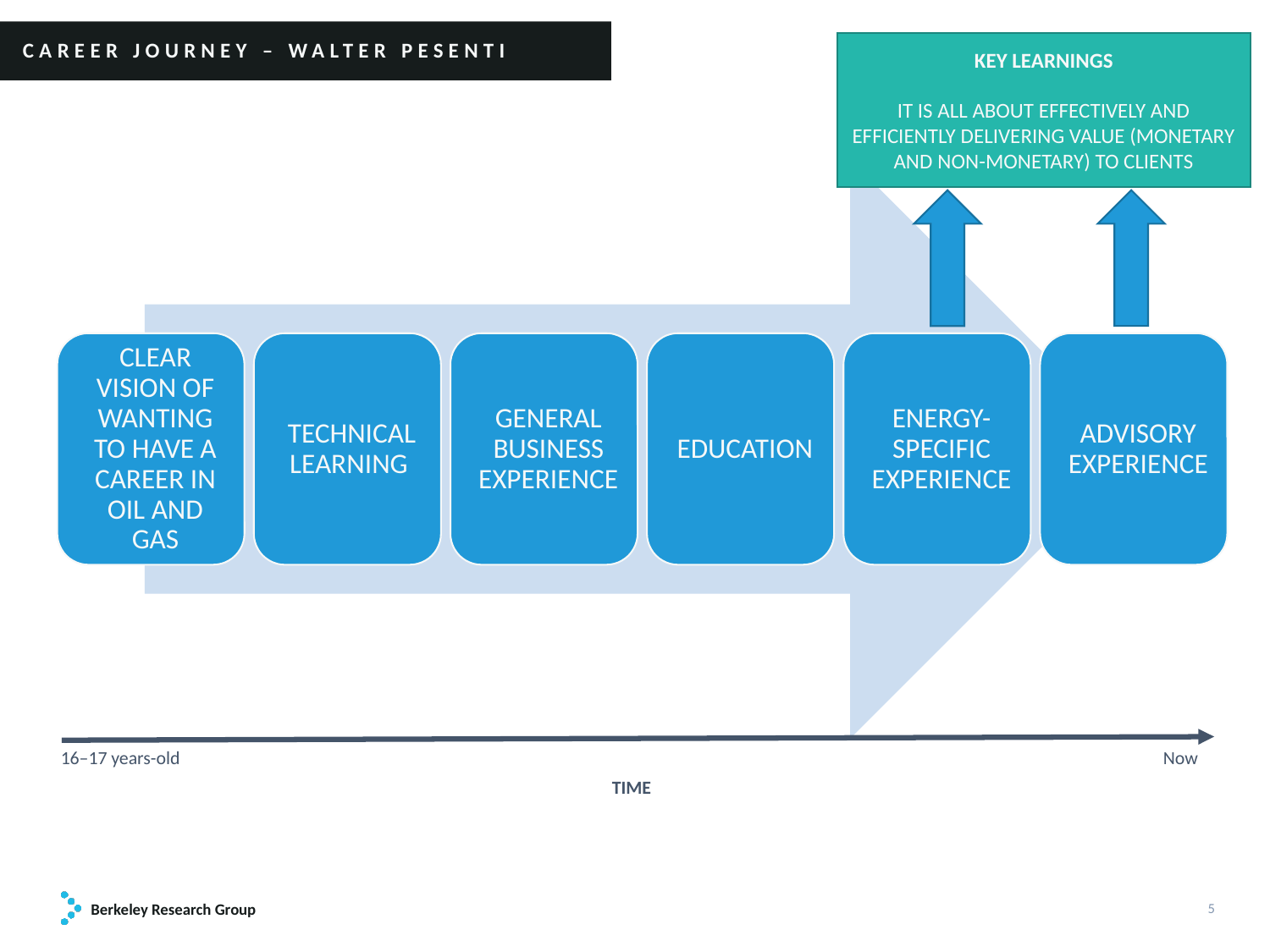

CAREER JOURNEY – WALTER PESENTI
KEY LEARNINGS

IT IS ALL ABOUT EFFECTIVELY AND EFFICIENTLY DELIVERING VALUE (MONETARY AND NON-MONETARY) TO CLIENTS
CLEAR VISION OF WANTING TO HAVE A CAREER IN OIL AND GAS
TECHNICAL LEARNING
GENERAL BUSINESS EXPERIENCE
EDUCATION
ENERGY-SPECIFIC EXPERIENCE
ADVISORY EXPERIENCE

16–17 years-old
Now
TIME
5